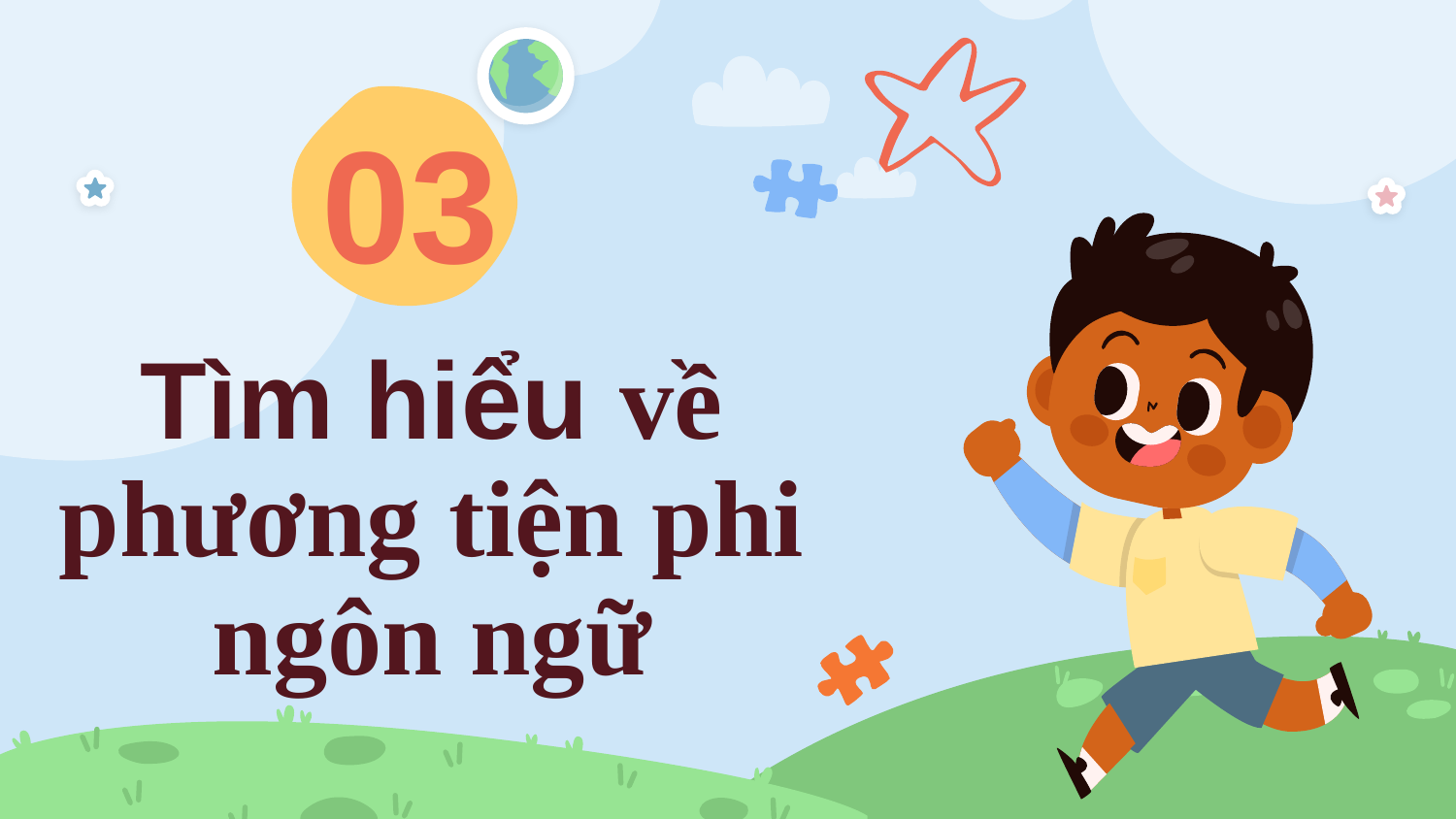

03

Tìm hiểu về phương tiện phi ngôn ngữ